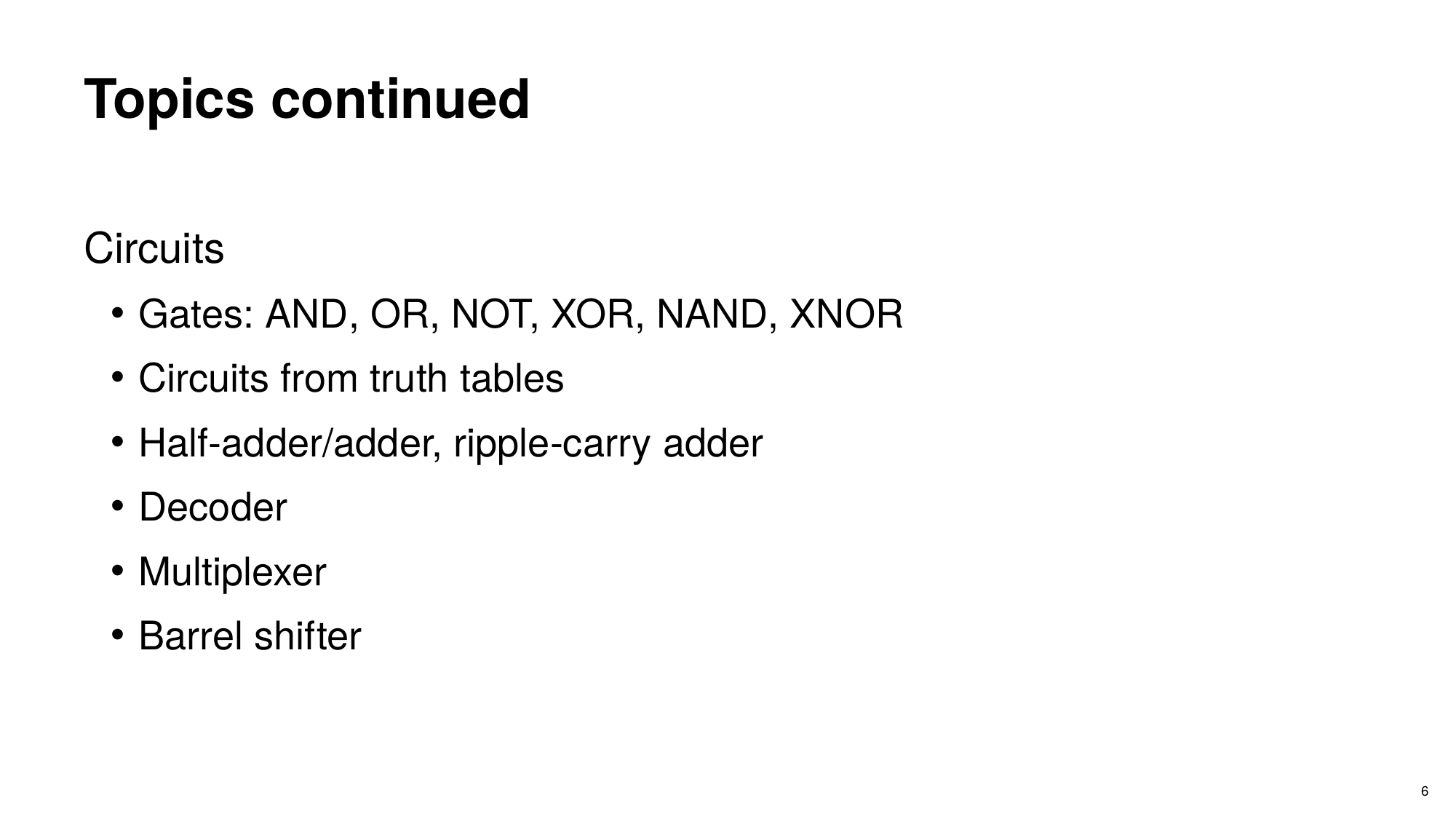

# Topics continued
Circuits
Gates: AND, OR, NOT, XOR, NAND, XNOR
Circuits from truth tables
Half-adder/adder, ripple-carry adder
Decoder
Multiplexer
Barrel shifter
6